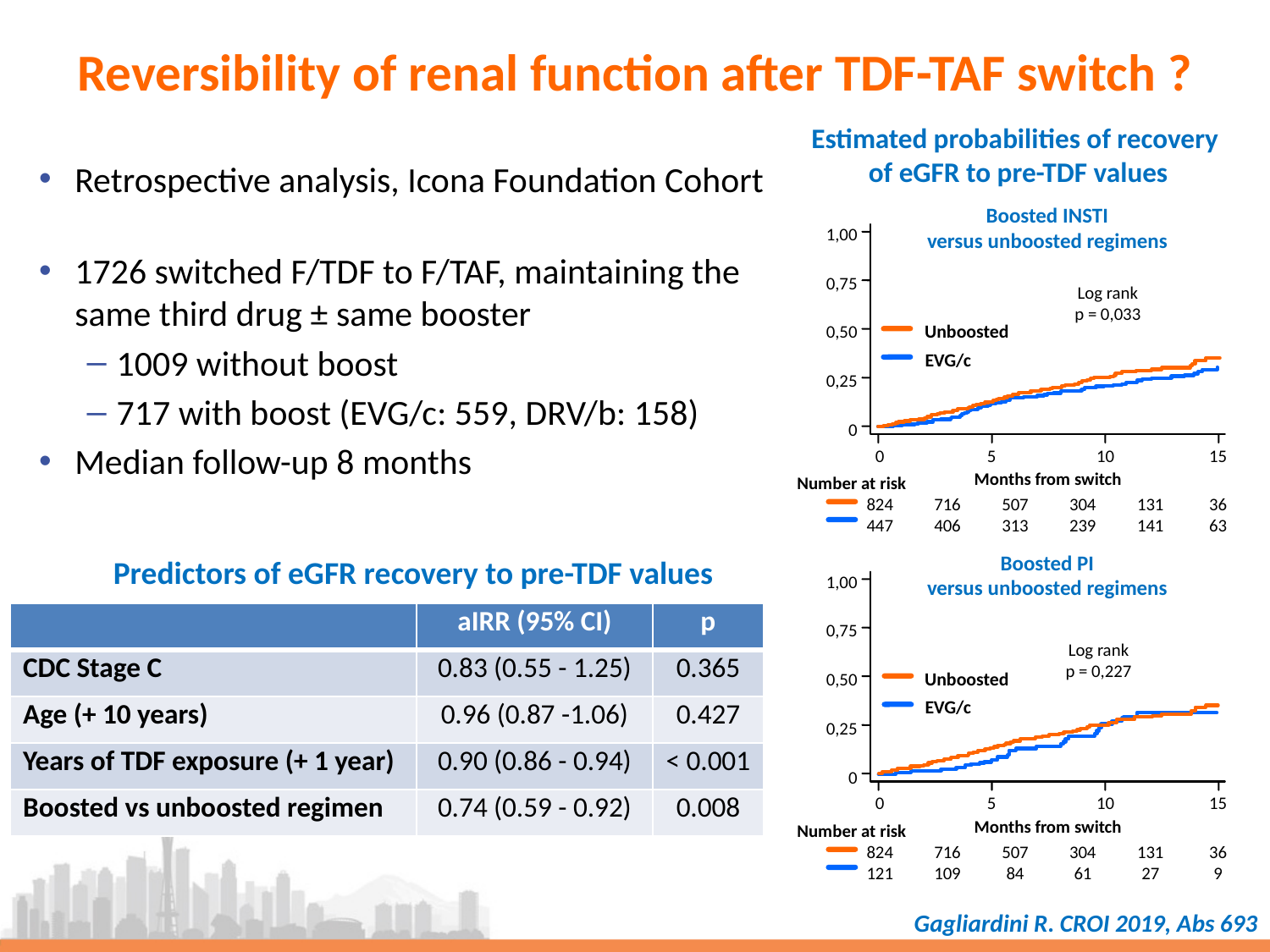

# Reversibility of renal function after TDF-TAF switch ?
Estimated probabilities of recovery
of eGFR to pre-TDF values
Retrospective analysis, Icona Foundation Cohort
1726 switched F/TDF to F/TAF, maintaining the same third drug ± same booster
1009 without boost
717 with boost (EVG/c: 559, DRV/b: 158)
Median follow-up 8 months
Boosted INSTI
versus unboosted regimens
1,00

0,75
Log rank
p = 0,033
Unboosted
0,50
EVG/c
0,25
0
0
5
10
15
Months from switch
Number at risk
824
447
716
406
507
313
304
239
131
141
36
63

Boosted PI
versus unboosted regimens
1,00

0,75
Log rank
p = 0,227
Unboosted
0,50
EVG/c
0,25
0
0
5
10
15
Months from switch
Number at risk
824
121
716
109
507
84
304
61
131
27
36
9

Predictors of eGFR recovery to pre-TDF values
|  | aIRR (95% CI) | p |
| --- | --- | --- |
| CDC Stage C | 0.83 (0.55 - 1.25) | 0.365 |
| Age (+ 10 years) | 0.96 (0.87 -1.06) | 0.427 |
| Years of TDF exposure (+ 1 year) | 0.90 (0.86 - 0.94) | < 0.001 |
| Boosted vs unboosted regimen | 0.74 (0.59 - 0.92) | 0.008 |
Gagliardini R. CROI 2019, Abs 693